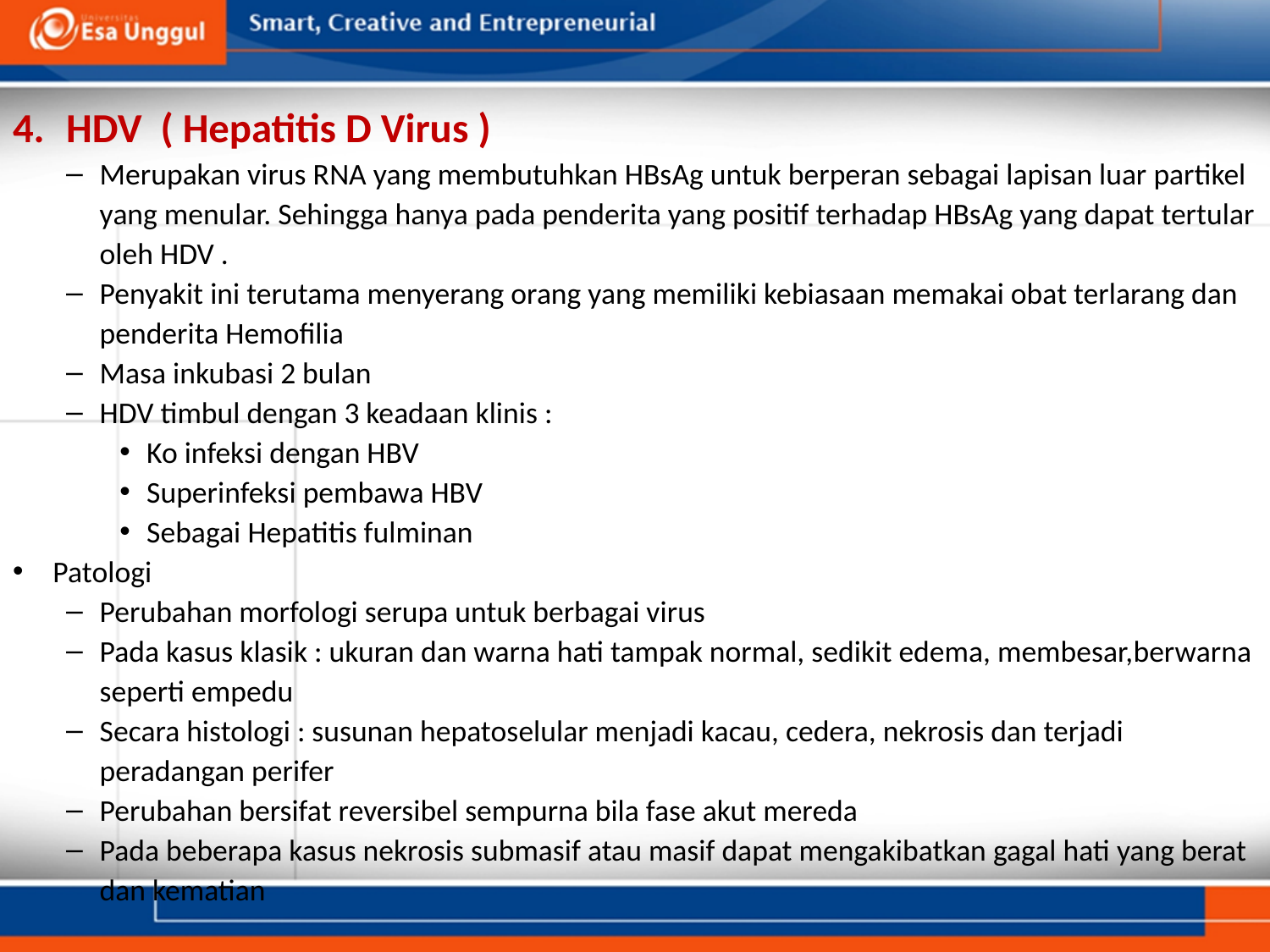

HDV  ( Hepatitis D Virus )
Merupakan virus RNA yang membutuhkan HBsAg untuk berperan sebagai lapisan luar partikel yang menular. Sehingga hanya pada penderita yang positif terhadap HBsAg yang dapat tertular oleh HDV .
Penyakit ini terutama menyerang orang yang memiliki kebiasaan memakai obat terlarang dan penderita Hemofilia
Masa inkubasi 2 bulan
HDV timbul dengan 3 keadaan klinis :
Ko infeksi dengan HBV
Superinfeksi pembawa HBV
Sebagai Hepatitis fulminan
Patologi
Perubahan morfologi serupa untuk berbagai virus
Pada kasus klasik : ukuran dan warna hati tampak normal, sedikit edema, membesar,berwarna seperti empedu
Secara histologi : susunan hepatoselular menjadi kacau, cedera, nekrosis dan terjadi peradangan perifer
Perubahan bersifat reversibel sempurna bila fase akut mereda
Pada beberapa kasus nekrosis submasif atau masif dapat mengakibatkan gagal hati yang berat dan kematian